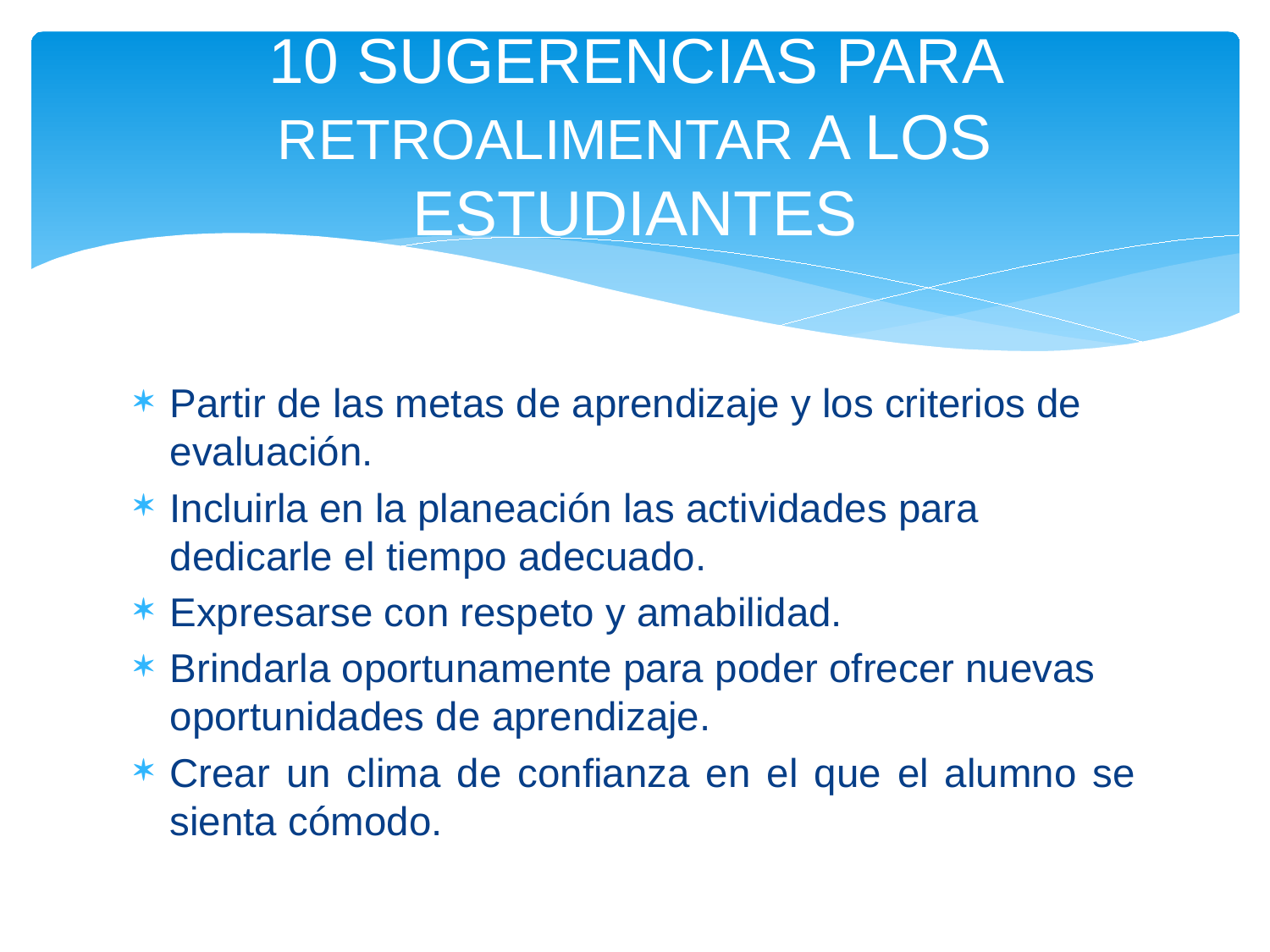

# 10 SUGERENCIAS PARA RETROALIMENTAR A LOS ESTUDIANTES
Partir de las metas de aprendizaje y los criterios de evaluación.
Incluirla en la planeación las actividades para dedicarle el tiempo adecuado.
Expresarse con respeto y amabilidad.
Brindarla oportunamente para poder ofrecer nuevas oportunidades de aprendizaje.
Crear un clima de confianza en el que el alumno se sienta cómodo.